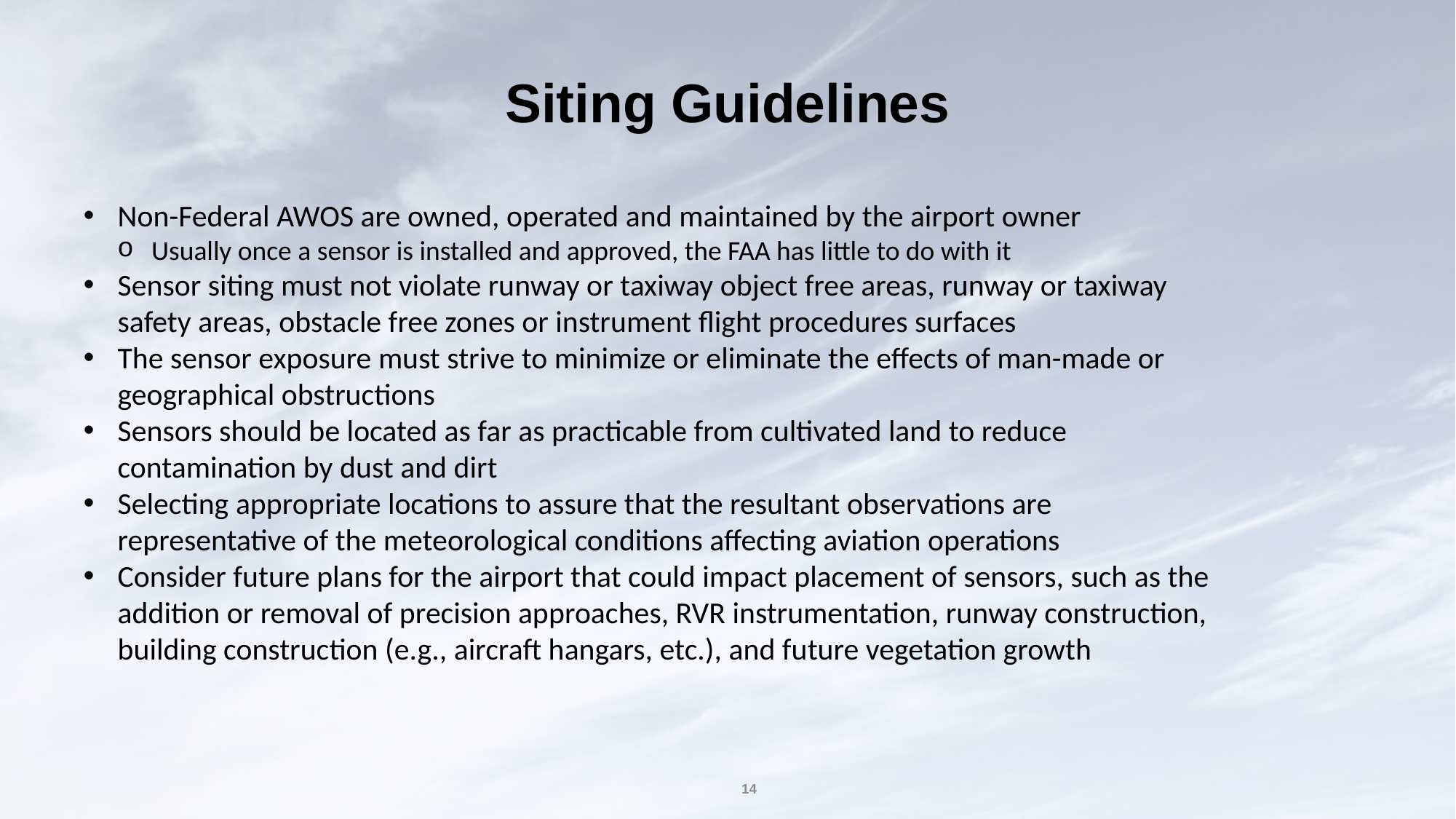

# Siting Guidelines
Non-Federal AWOS are owned, operated and maintained by the airport owner
Usually once a sensor is installed and approved, the FAA has little to do with it
Sensor siting must not violate runway or taxiway object free areas, runway or taxiway safety areas, obstacle free zones or instrument flight procedures surfaces
The sensor exposure must strive to minimize or eliminate the effects of man-made or geographical obstructions
Sensors should be located as far as practicable from cultivated land to reduce contamination by dust and dirt
Selecting appropriate locations to assure that the resultant observations are representative of the meteorological conditions affecting aviation operations
Consider future plans for the airport that could impact placement of sensors, such as the addition or removal of precision approaches, RVR instrumentation, runway construction, building construction (e.g., aircraft hangars, etc.), and future vegetation growth

14